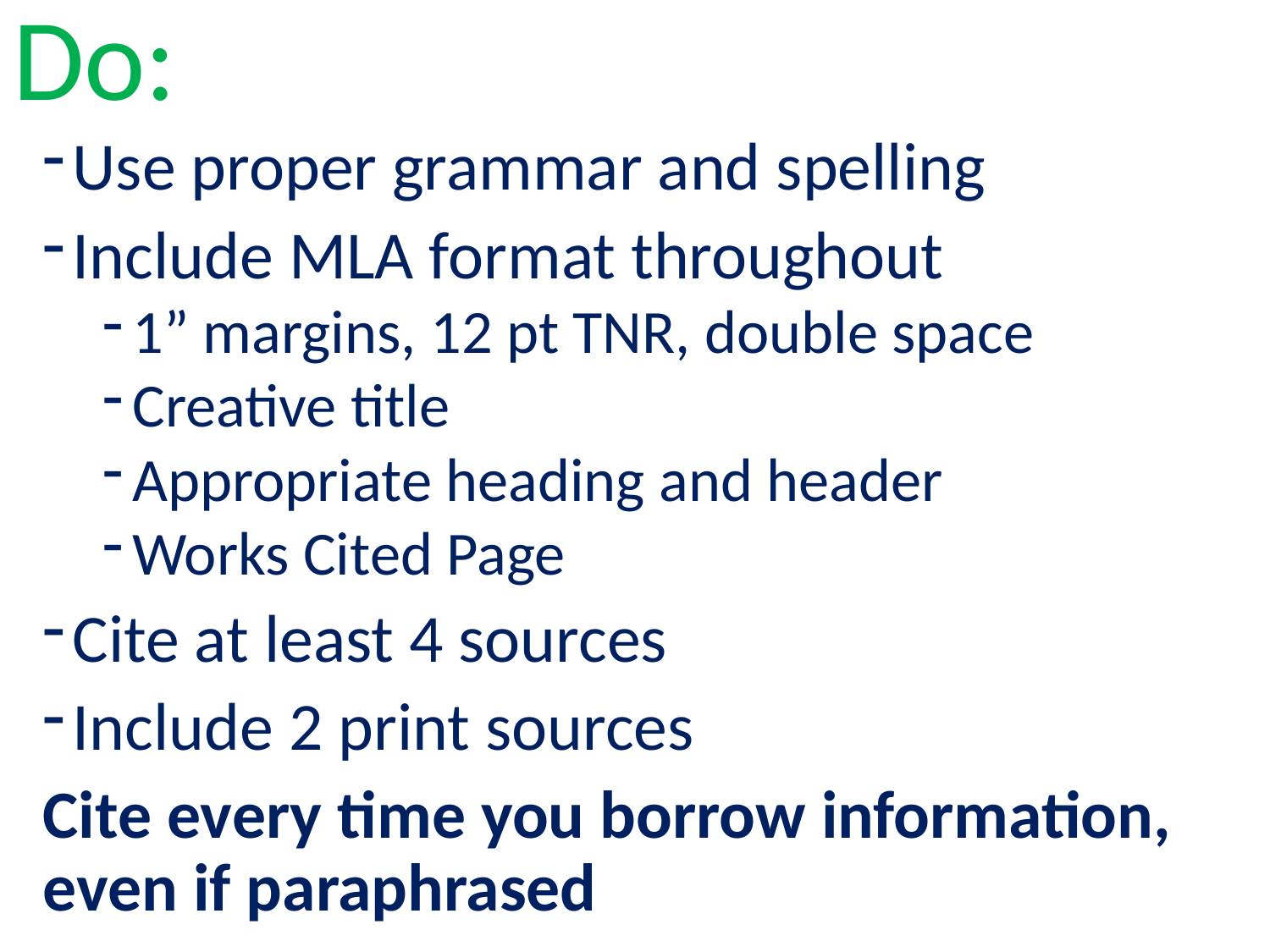

# Do:
Use proper grammar and spelling
Include MLA format throughout
1” margins, 12 pt TNR, double space
Creative title
Appropriate heading and header
Works Cited Page
Cite at least 4 sources
Include 2 print sources
Cite every time you borrow information, even if paraphrased